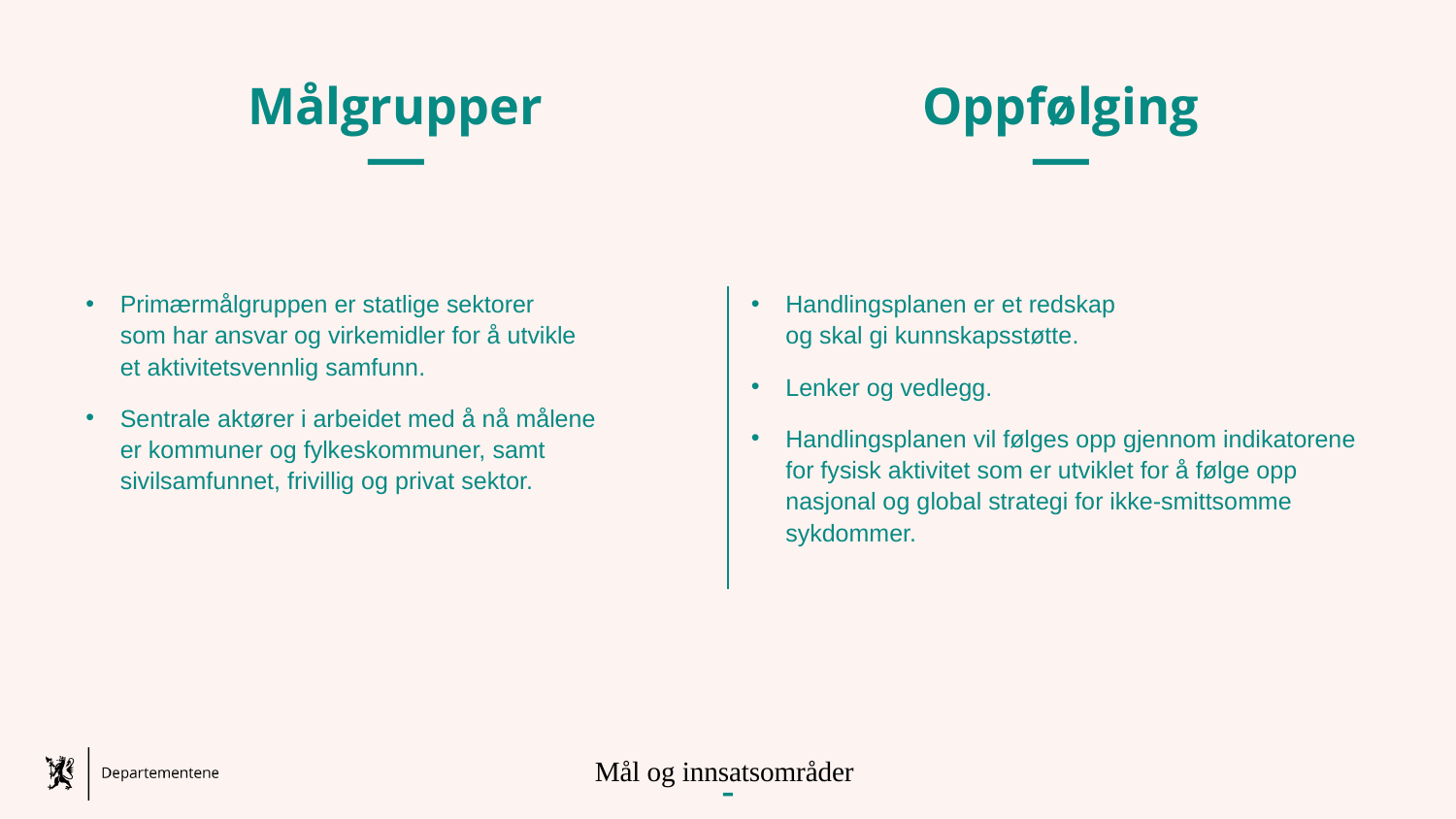

# Målgrupper
Oppfølging
Primærmålgruppen er statlige sektorer
som har ansvar og virkemidler for å utvikle
et aktivitetsvennlig samfunn.
Sentrale aktører i arbeidet med å nå målene
er kommuner og fylkeskommuner, samt sivilsamfunnet, frivillig og privat sektor.
Handlingsplanen er et redskap
og skal gi kunnskapsstøtte.
Lenker og vedlegg.
Handlingsplanen vil følges opp gjennom indikatorene for fysisk aktivitet som er utviklet for å følge opp nasjonal og global strategi for ikke-smittsomme sykdommer.
Mål og innsatsområder